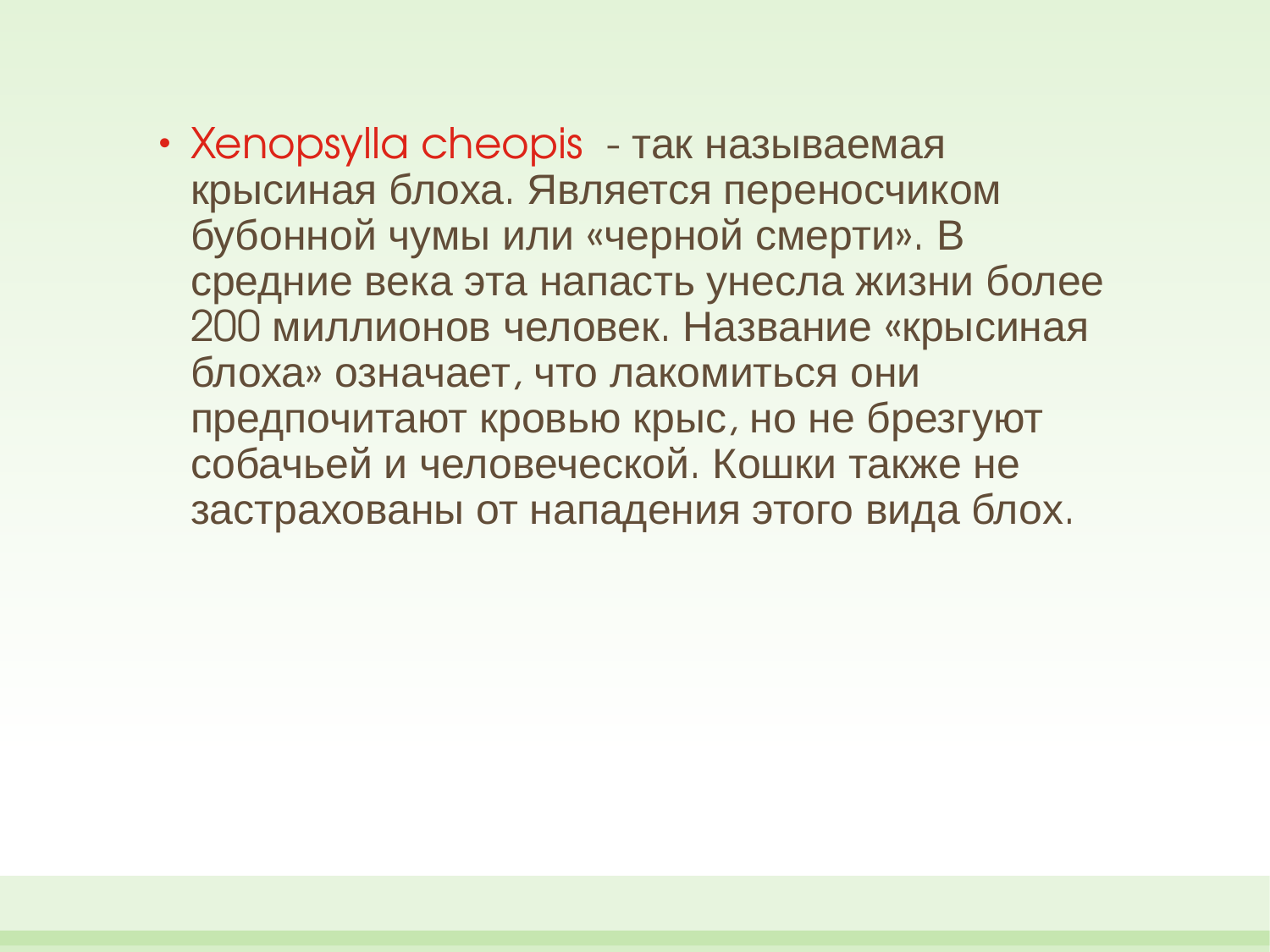

Xenopsylla cheopis  - так называемая крысиная блоха. Является переносчиком бубонной чумы или «черной смерти». В средние века эта напасть унесла жизни более 200 миллионов человек. Название «крысиная блоха» означает, что лакомиться они предпочитают кровью крыс, но не брезгуют собачьей и человеческой. Кошки также не застрахованы от нападения этого вида блох.